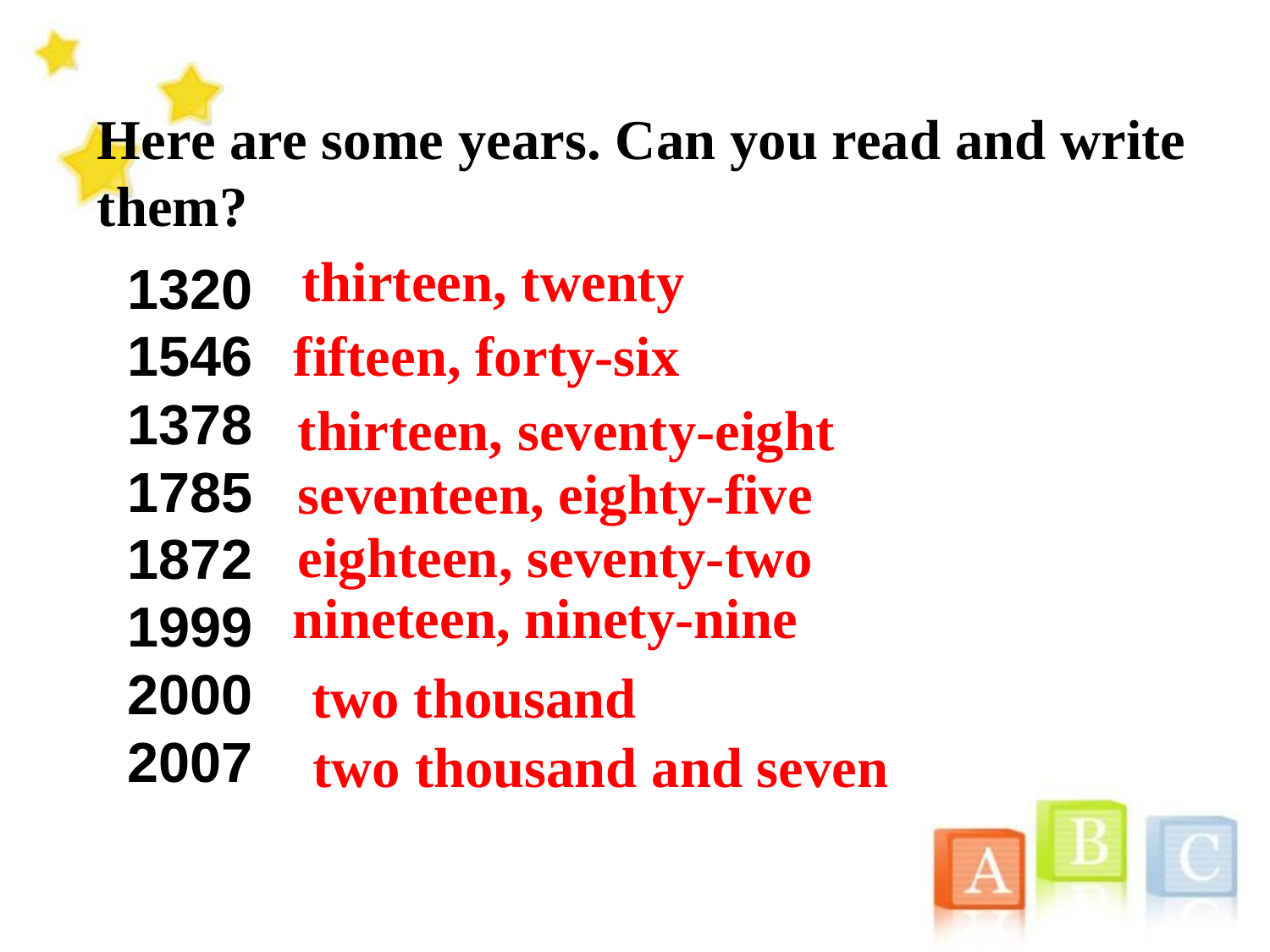

Here are some years. Can you read and write them?
thirteen, twenty
1320
1546
1378
1785
1872
1999
2000
2007
fifteen, forty-six
thirteen, seventy-eight
seventeen, eighty-five
eighteen, seventy-two
nineteen, ninety-nine
two thousand
two thousand and seven